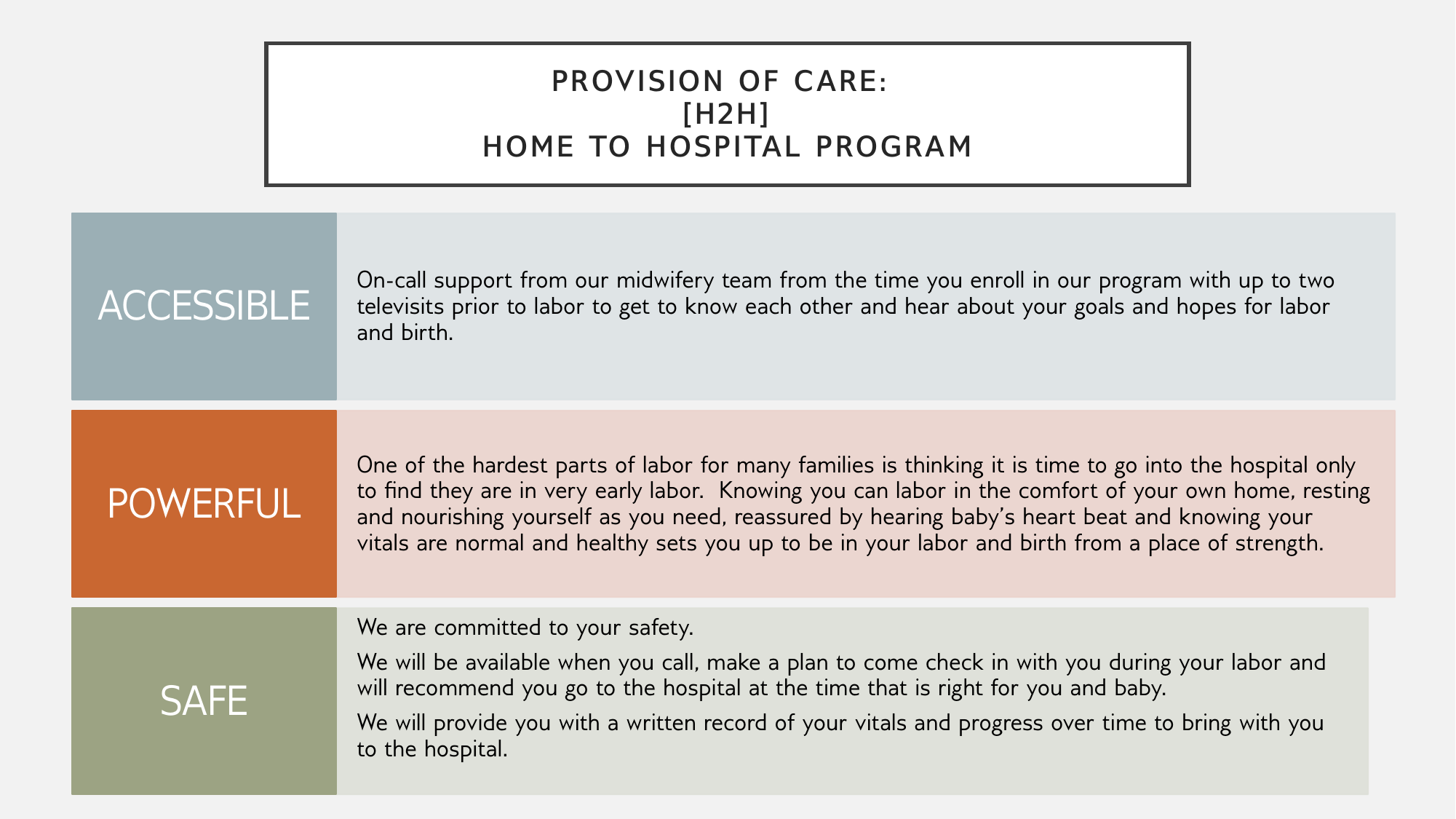

# Provision of care: [h2h] home to hospital program
On-call support from our midwifery team from the time you enroll in our program with up to two televisits prior to labor to get to know each other and hear about your goals and hopes for labor and birth.
ACCESSIBLE
One of the hardest parts of labor for many families is thinking it is time to go into the hospital only to find they are in very early labor.  Knowing you can labor in the comfort of your own home, resting and nourishing yourself as you need, reassured by hearing baby’s heart beat and knowing your vitals are normal and healthy sets you up to be in your labor and birth from a place of strength.
POWERFUL
We are committed to your safety.
We will be available when you call, make a plan to come check in with you during your labor and will recommend you go to the hospital at the time that is right for you and baby.
We will provide you with a written record of your vitals and progress over time to bring with you to the hospital.

SAFE